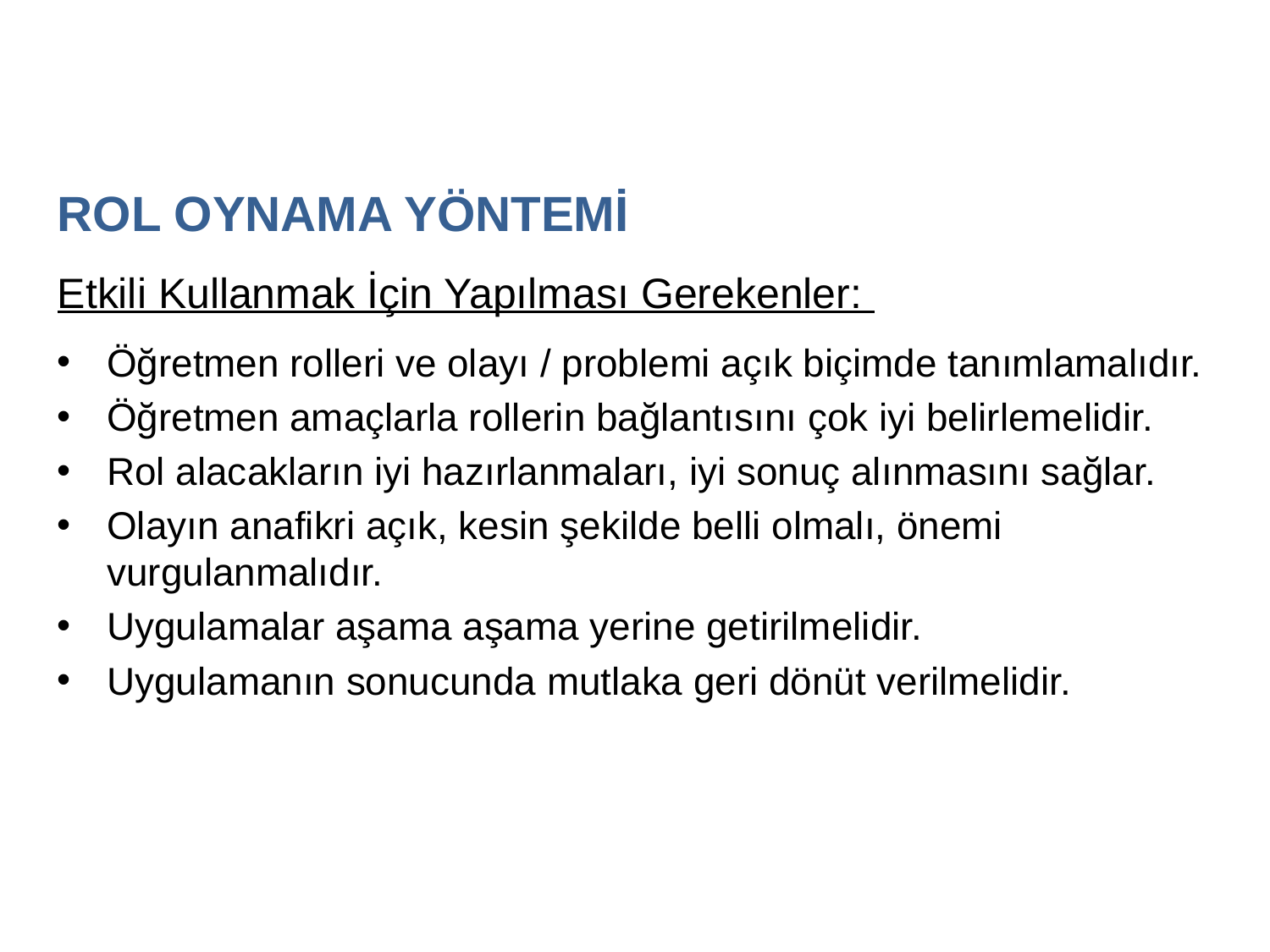

ROL OYNAMA YÖNTEMİ
Etkili Kullanmak İçin Yapılması Gerekenler:

Öğretmen rolleri ve olayı / problemi açık biçimde tanımlamalıdır.
Öğretmen amaçlarla rollerin bağlantısını çok iyi belirlemelidir.
Rol alacakların iyi hazırlanmaları, iyi sonuç alınmasını sağlar.
Olayın anafikri açık, kesin şekilde belli olmalı, önemi vurgulanmalıdır.
Uygulamalar aşama aşama yerine getirilmelidir.
Uygulamanın sonucunda mutlaka geri dönüt verilmelidir.